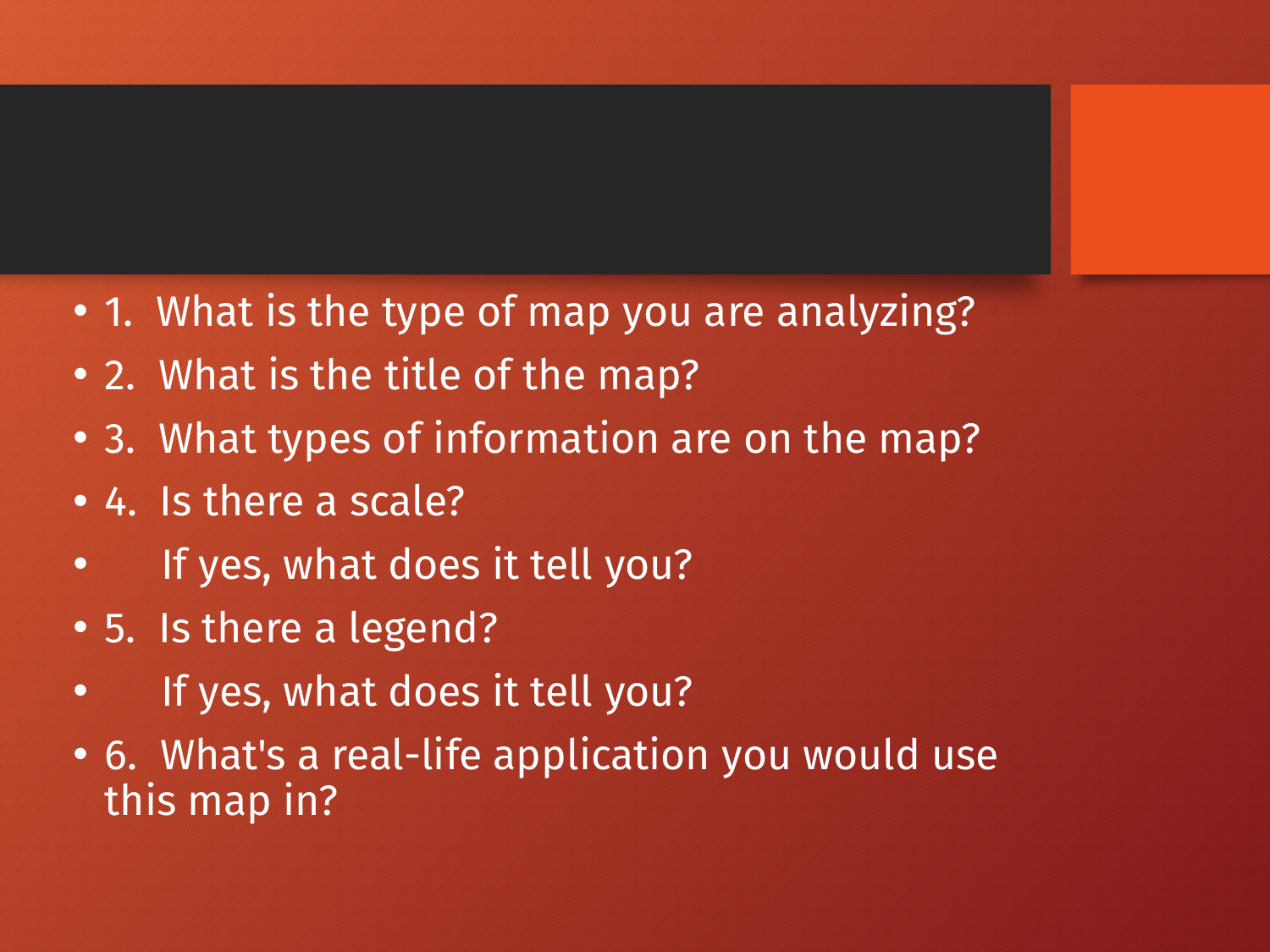

#
1.  What is the type of map you are analyzing?
2.  What is the title of the map?
3.  What types of information are on the map?
4.  Is there a scale?
     If yes, what does it tell you?
5.  Is there a legend?
     If yes, what does it tell you?
6.  What's a real-life application you would use this map in?